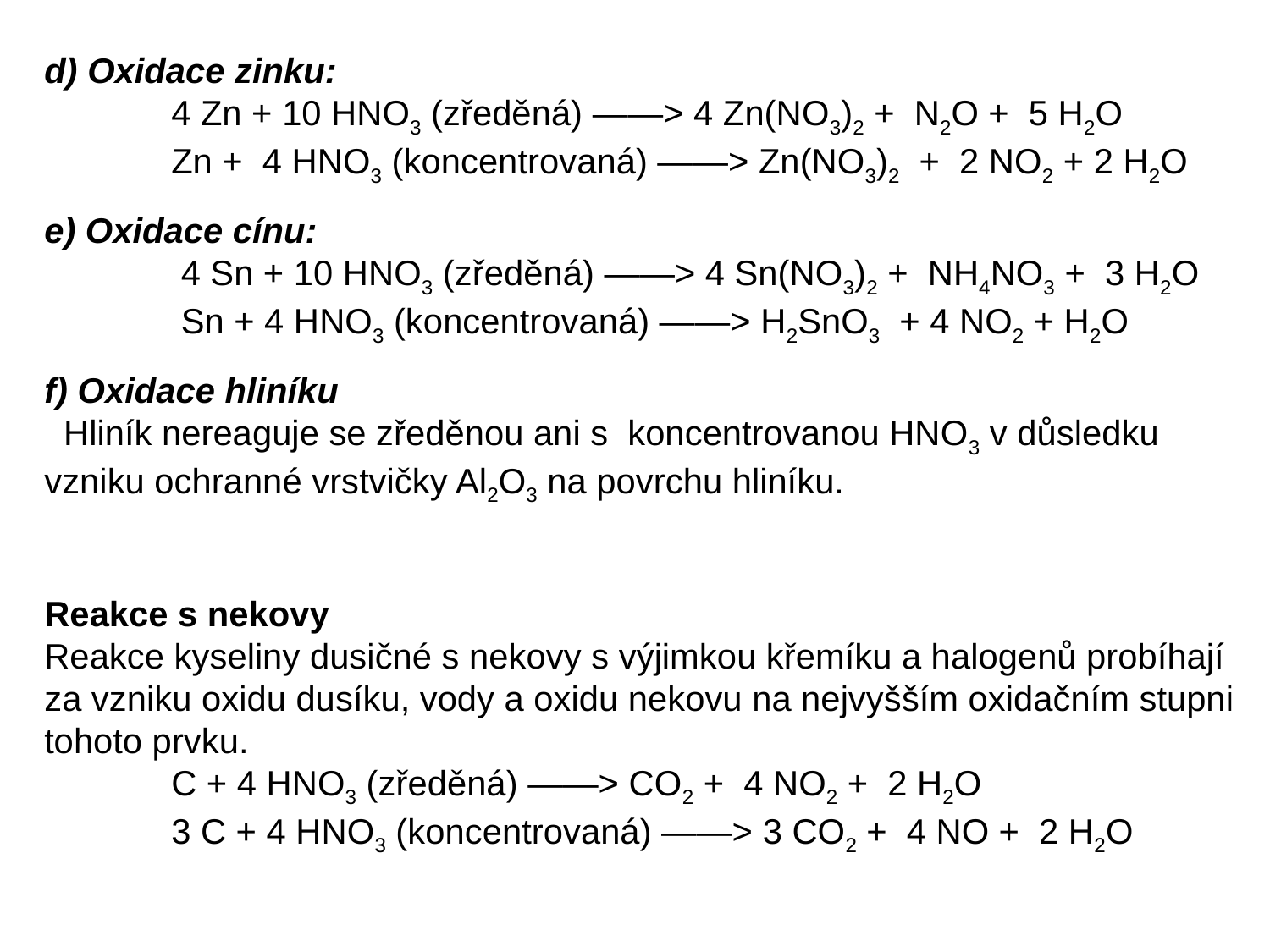

d) Oxidace zinku:
	4 Zn + 10 HNO3 (zředěná) ——> 4 Zn(NO3)2 +  N2O +  5 H2O
	Zn +  4 HNO3 (koncentrovaná) ——> Zn(NO3)2  +  2 NO2 + 2 H2O

e) Oxidace cínu:
 	 4 Sn + 10 HNO3 (zředěná) ——> 4 Sn(NO3)2 +  NH4NO3 +  3 H2O
	 Sn + 4 HNO3 (koncentrovaná) ——> H2SnO3  + 4 NO2 + H2O

f) Oxidace hliníku
  Hliník nereaguje se zředěnou ani s  koncentrovanou HNO3 v důsledku vzniku ochranné vrstvičky Al2O3 na povrchu hliníku.

Reakce s nekovy
Reakce kyseliny dusičné s nekovy s výjimkou křemíku a halogenů probíhají za vzniku oxidu dusíku, vody a oxidu nekovu na nejvyšším oxidačním stupni tohoto prvku.
	C + 4 HNO3 (zředěná) ——> CO2 +  4 NO2 +  2 H2O
	3 C + 4 HNO3 (koncentrovaná) ——> 3 CO2 +  4 NO +  2 H2O